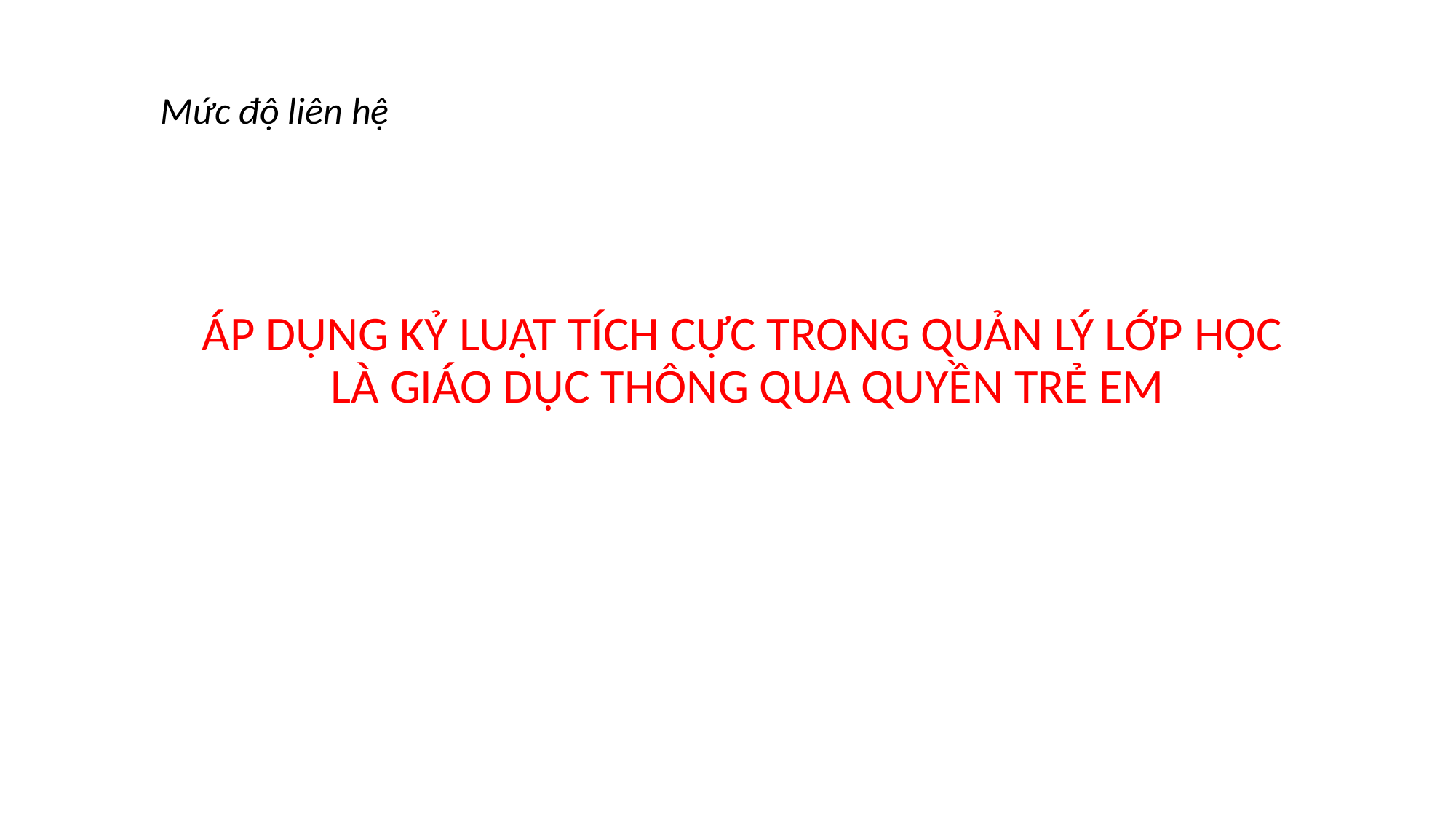

Mức độ liên hệ
# ÁP DỤNG KỶ LUẬT TÍCH CỰC TRONG QUẢN LÝ LỚP HỌC LÀ GIÁO DỤC THÔNG QUA QUYỀN TRẺ EM